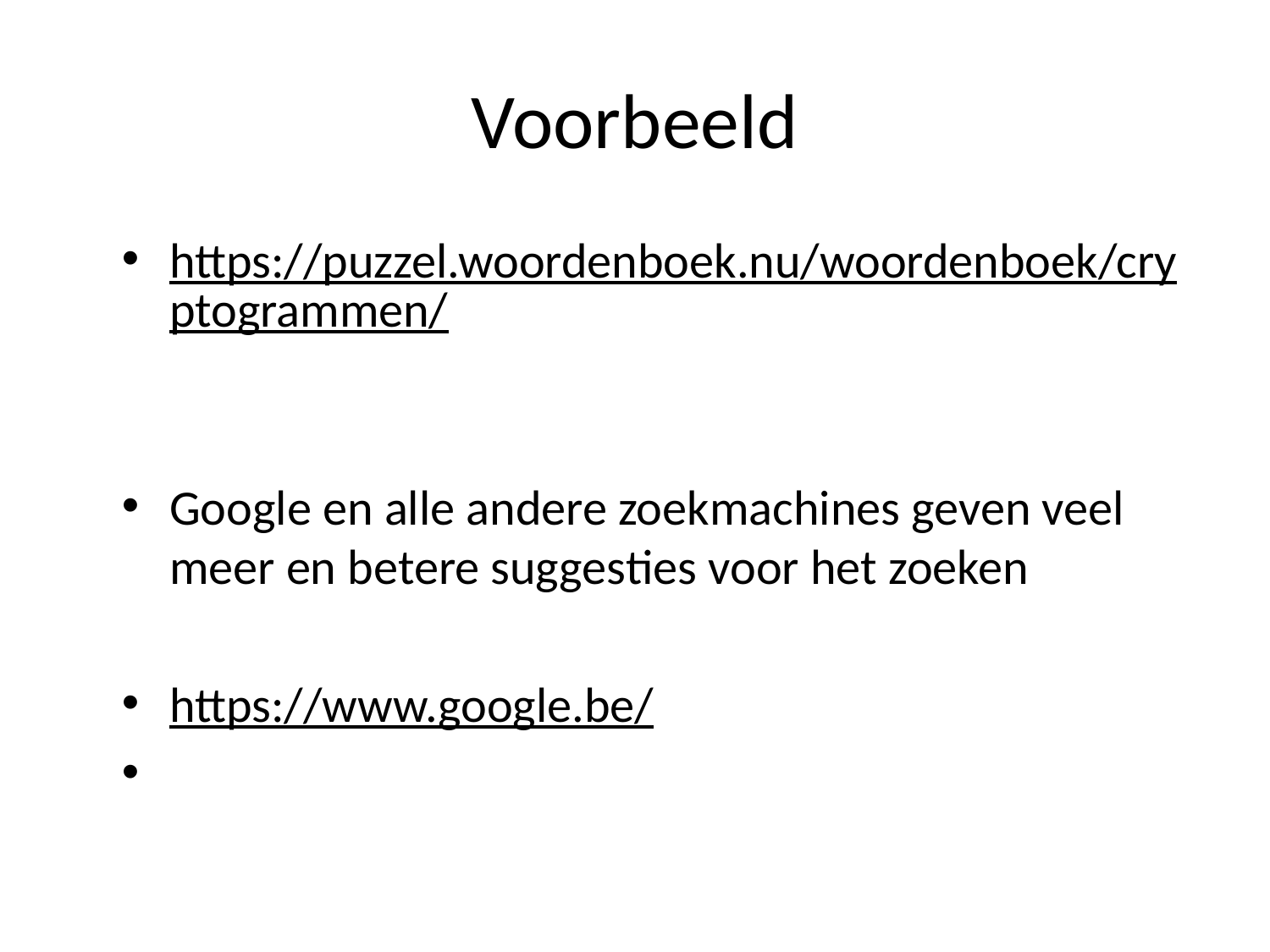

# Voorbeeld

https://puzzel.woordenboek.nu/woordenboek/cryptogrammen/

Google en alle andere zoekmachines geven veel meer en betere suggesties voor het zoeken

https://www.google.be/